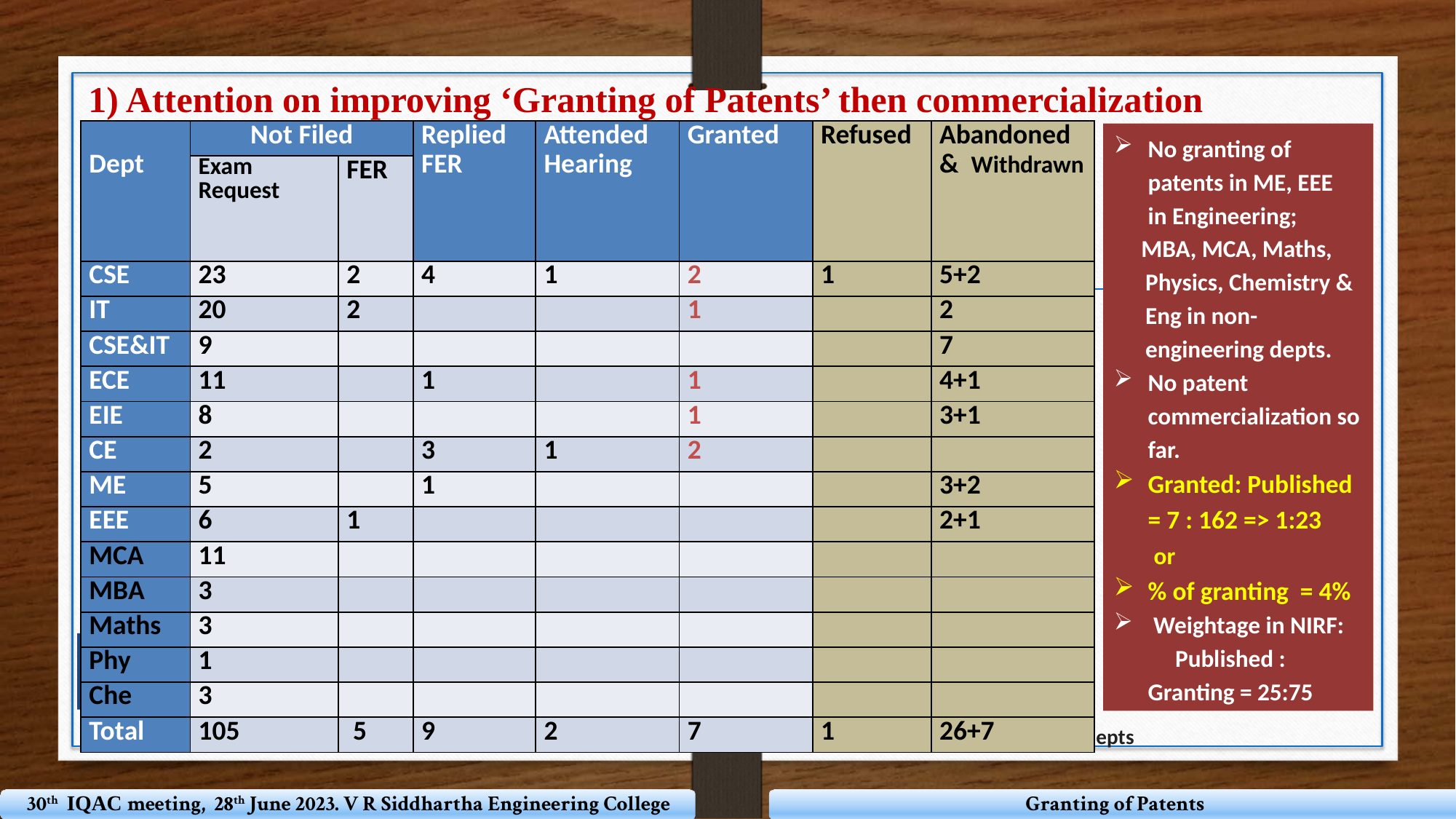

1) Attention on improving ‘Granting of Patents’ then commercialization
| Dept | Not Filed |  | Replied FER | Attended Hearing | Granted | Refused | Abandoned & Withdrawn |
| --- | --- | --- | --- | --- | --- | --- | --- |
|  | Exam Request | FER |  |  |  |  |  |
| CSE | 23 | 2 | 4 | 1 | 2 | 1 | 5+2 |
| IT | 20 | 2 |  |  | 1 |  | 2 |
| CSE&IT | 9 |  |  |  |  |  | 7 |
| ECE | 11 |  | 1 |  | 1 |  | 4+1 |
| EIE | 8 |  |  |  | 1 |  | 3+1 |
| CE | 2 |  | 3 | 1 | 2 |  |  |
| ME | 5 |  | 1 |  |  |  | 3+2 |
| EEE | 6 | 1 |  |  |  |  | 2+1 |
| MCA | 11 |  |  |  |  |  |  |
| MBA | 3 |  |  |  |  |  |  |
| Maths | 3 |  |  |  |  |  |  |
| Phy | 1 |  |  |  |  |  |  |
| Che | 3 |  |  |  |  |  |  |
| Total | 105 | 5 | 9 | 2 | 7 | 1 | 26+7 |
No granting of patents in ME, EEE  in Engineering;
     MBA, MCA, Maths, Physics, Chemistry & Eng in non-engineering depts.
No patent commercialization so far.
Granted: Published = 7 : 162 => 1:23         or
% of granting  = 4%
 Weightage in NIRF:         Published : Granting = 25:75
The ultimate aim of patent filing is Granting & Commercialization
Note: Data 2014-15 to till date; verified in official site https://ipindia.gov.in/ based on the data received from the depts
30th  IQAC meeting,  28th June 2023. V R Siddhartha Engineering College
Granting of Patents